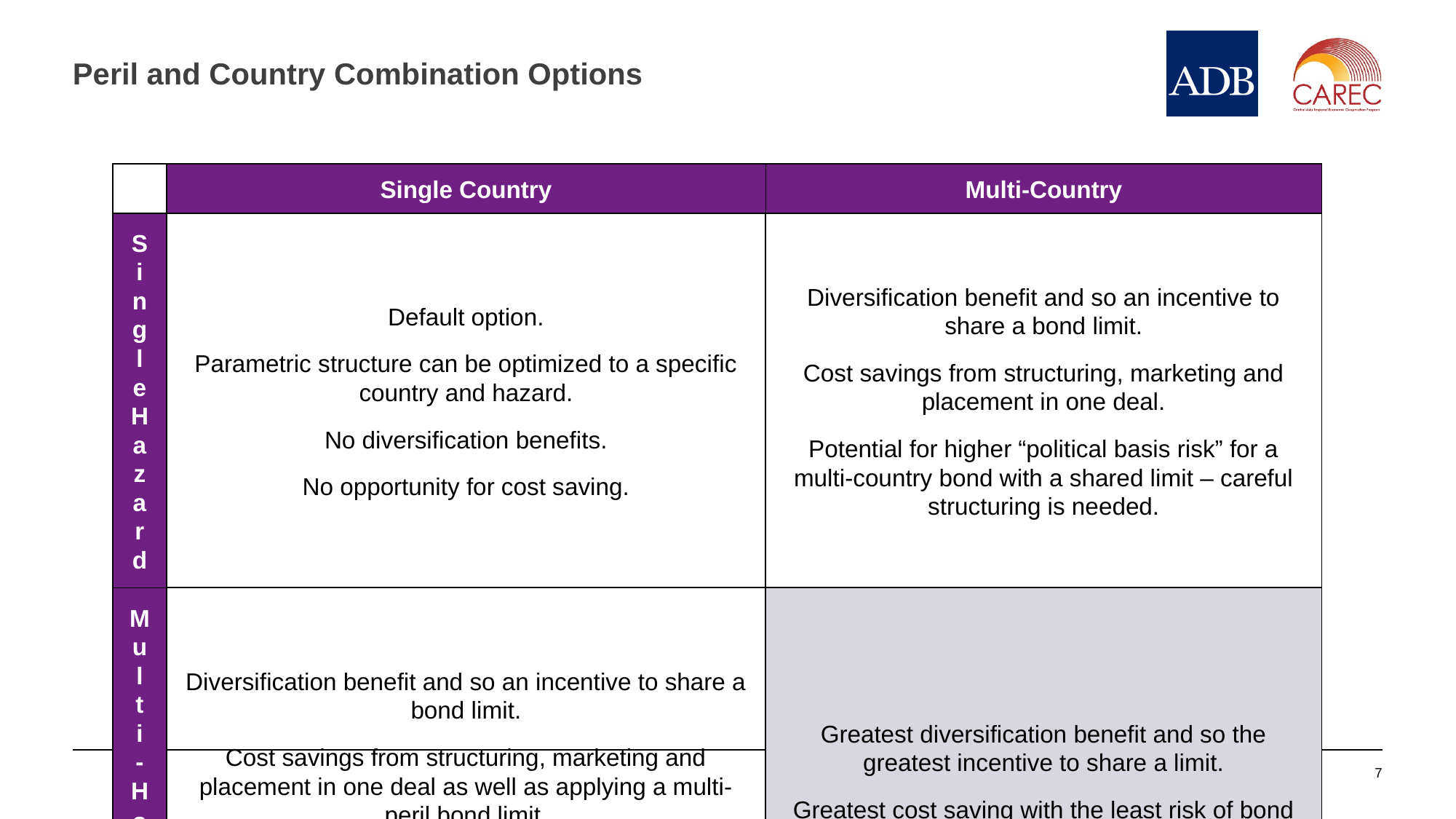

# Peril and Country Combination Options

|  | Single Country | Multi-Country |
| --- | --- | --- |
| Single Hazard | Default option. Parametric structure can be optimized to a specific country and hazard. No diversification benefits. No opportunity for cost saving. | Diversification benefit and so an incentive to share a bond limit. Cost savings from structuring, marketing and placement in one deal. Potential for higher “political basis risk” for a multi-country bond with a shared limit – careful structuring is needed. |
| Multi-Hazard | Diversification benefit and so an incentive to share a bond limit. Cost savings from structuring, marketing and placement in one deal as well as applying a multi-peril bond limit. Significantly lower “political basis risk” than a multi-country bond with a shared limit. | Greatest diversification benefit and so the greatest incentive to share a limit. Greatest cost saving with the least risk of bond exhaustion for a shared limit. |
7